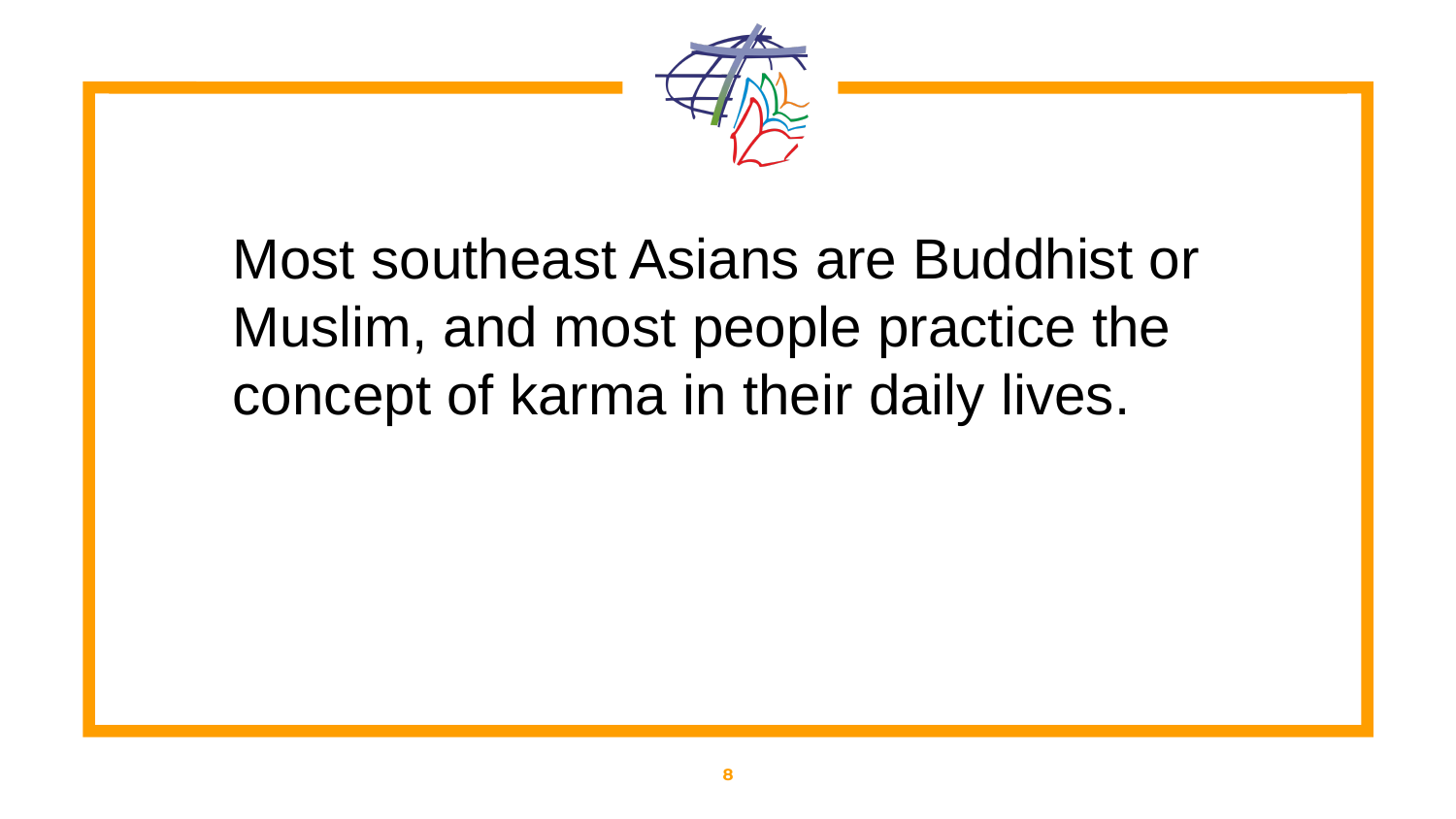

Most southeast Asians are Buddhist or Muslim, and most people practice the concept of karma in their daily lives.
8